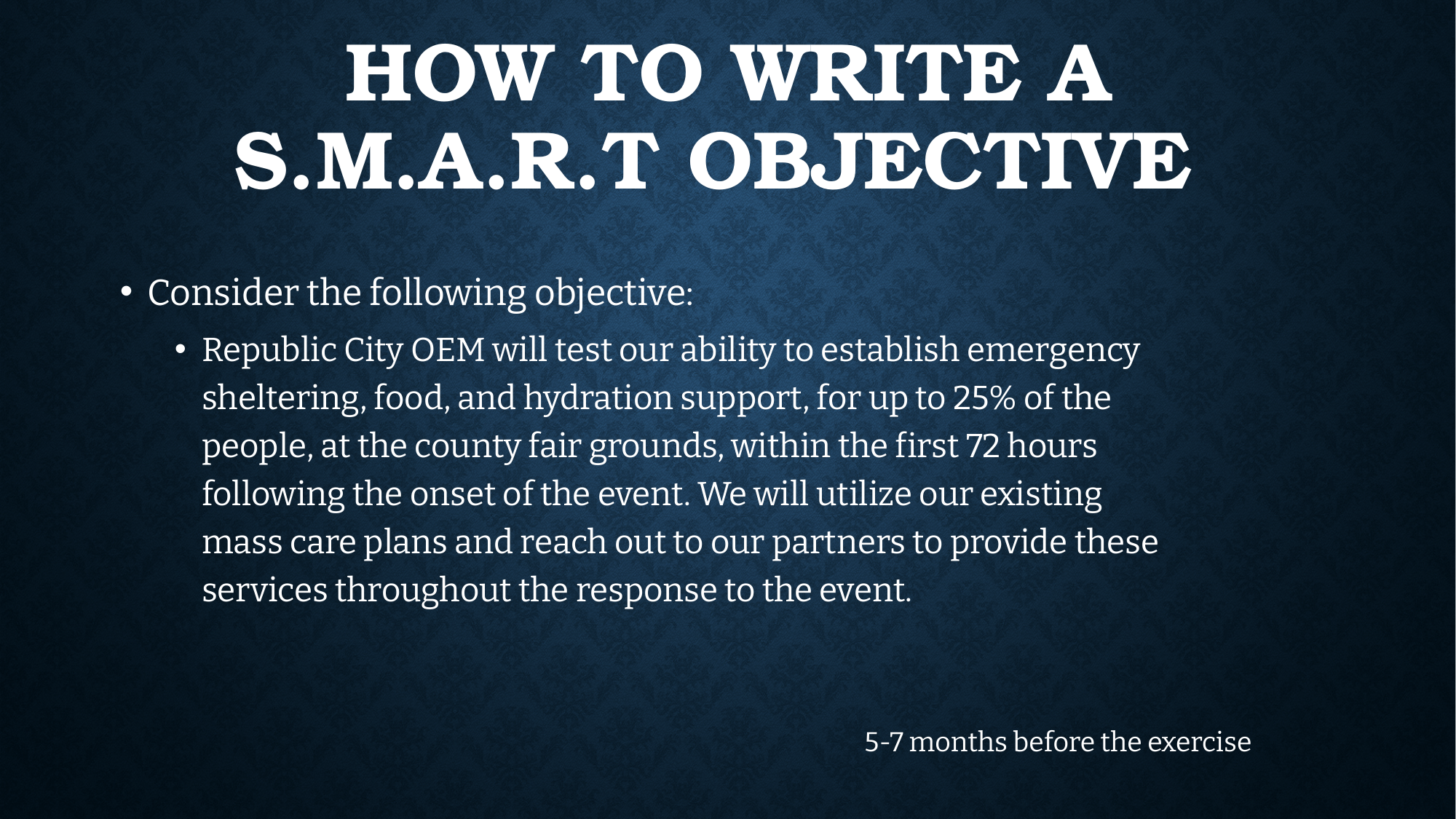

# How to Write a S.M.A.R.T Objective
Consider the following objective:
Republic City OEM will test our ability to establish emergency sheltering, food, and hydration support, for up to 25% of the people, at the county fair grounds, within the first 72 hours following the onset of the event. We will utilize our existing mass care plans and reach out to our partners to provide these services throughout the response to the event.
5-7 months before the exercise